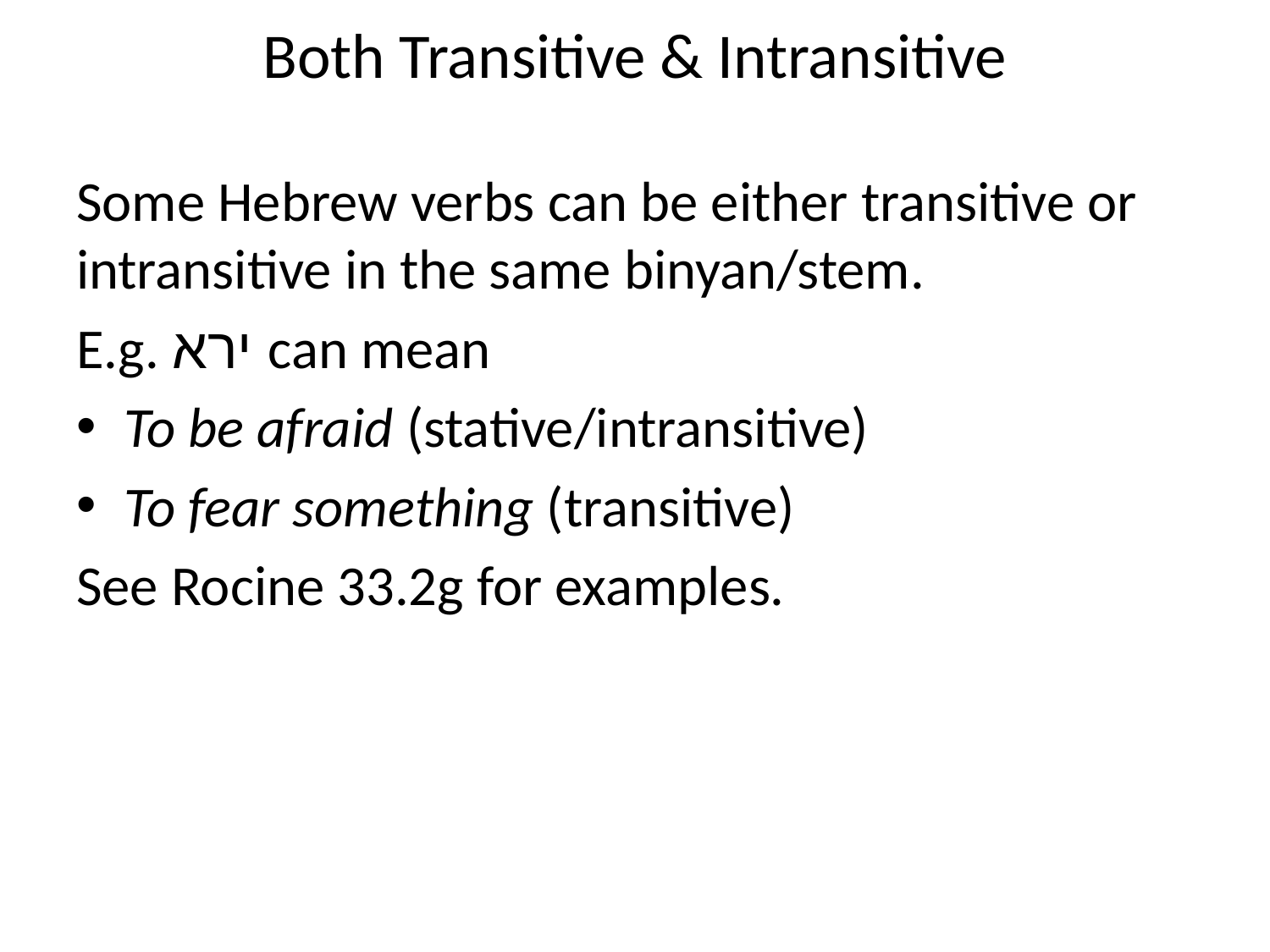

# Both Transitive & Intransitive
Some Hebrew verbs can be either transitive or intransitive in the same binyan/stem.
E.g. ירא can mean
To be afraid (stative/intransitive)
To fear something (transitive)
See Rocine 33.2g for examples.